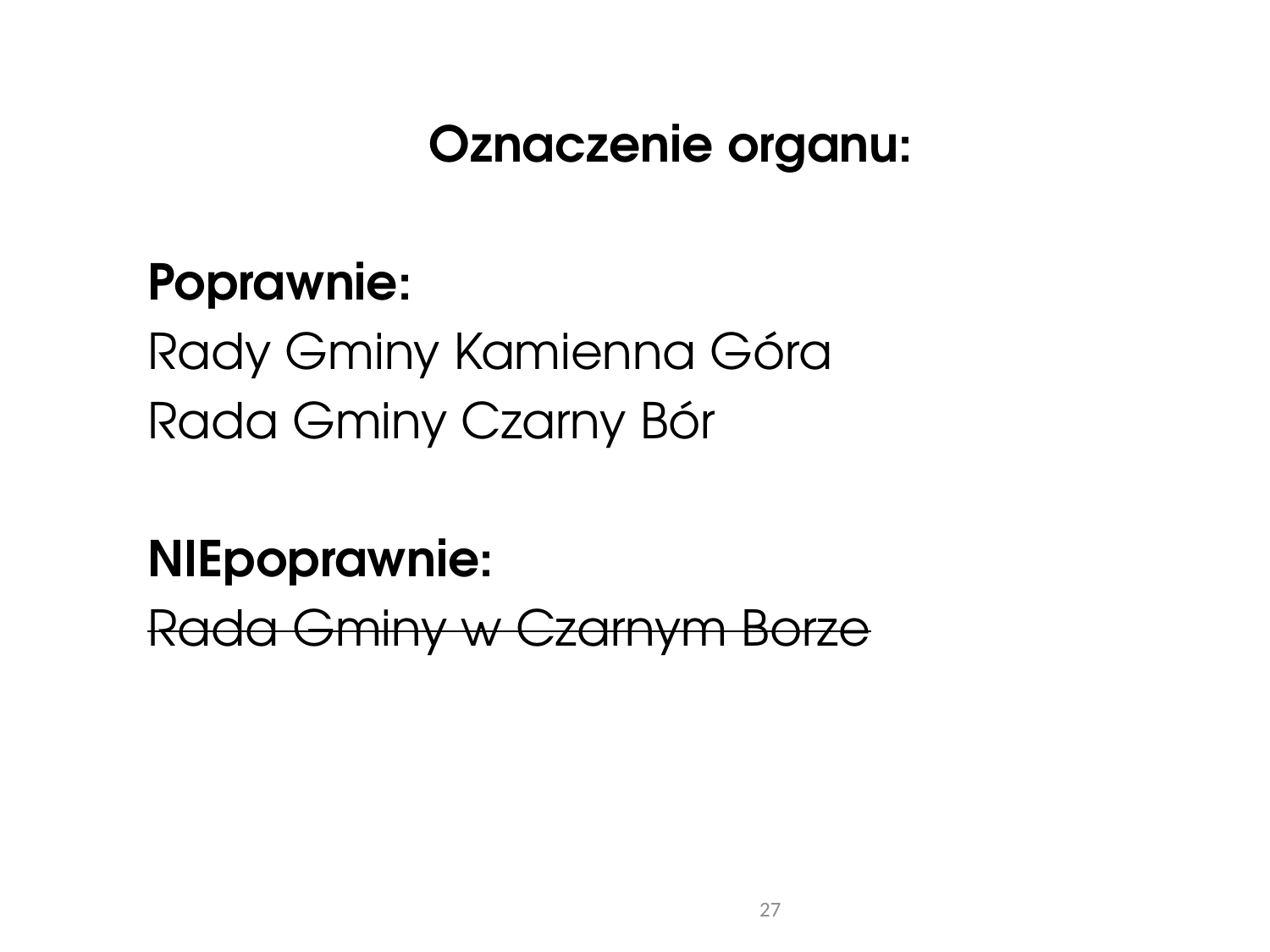

Oznaczenie organu:

Poprawnie:
Rady Gminy Kamienna Góra
Rada Gminy Czarny Bór

NIEpoprawnie:
Rada Gminy w Czarnym Borze

27